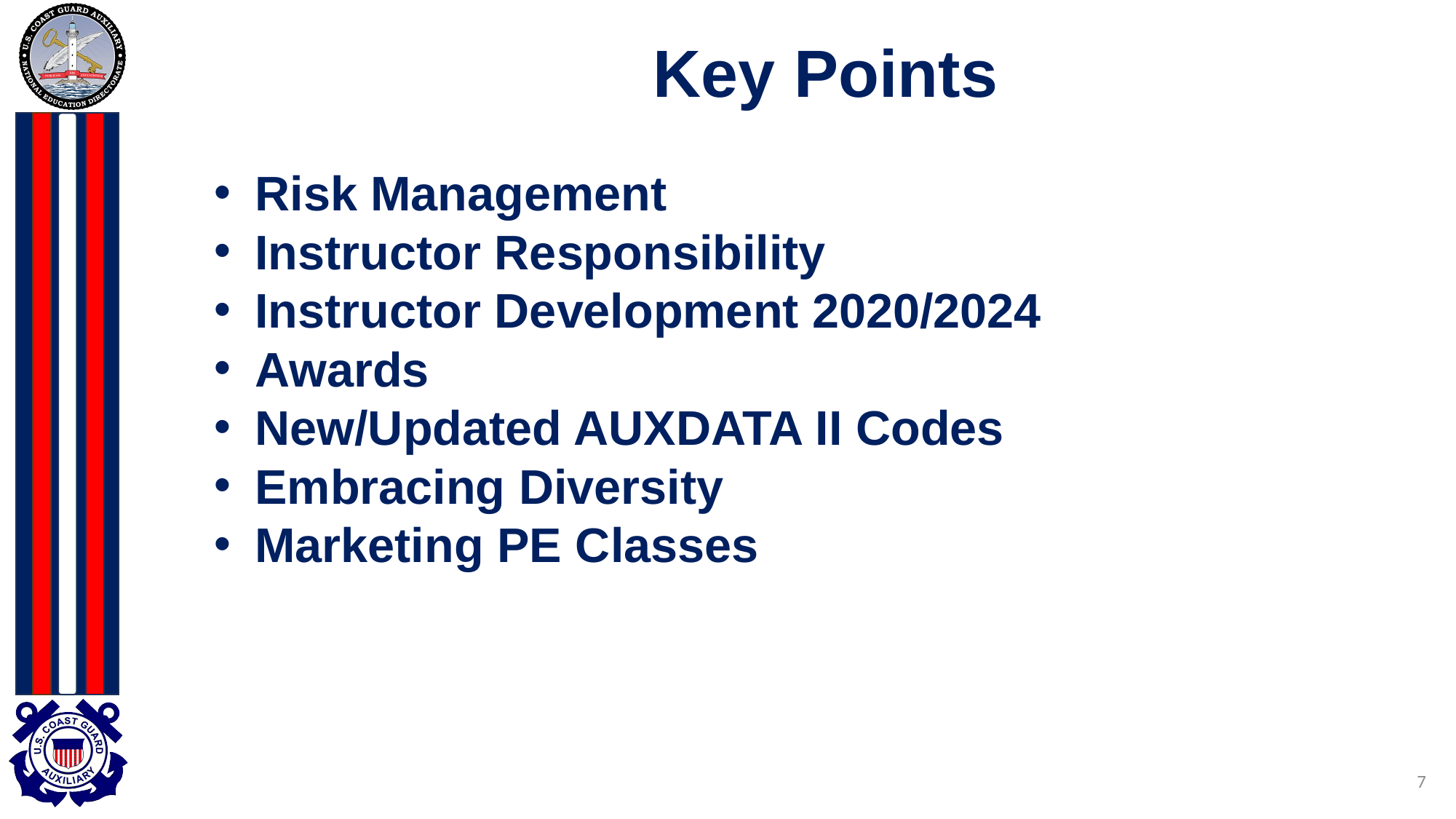

# Key Points
Risk Management
Instructor Responsibility
Instructor Development 2020/2024
Awards
New/Updated AUXDATA II Codes
Embracing Diversity
Marketing PE Classes

7